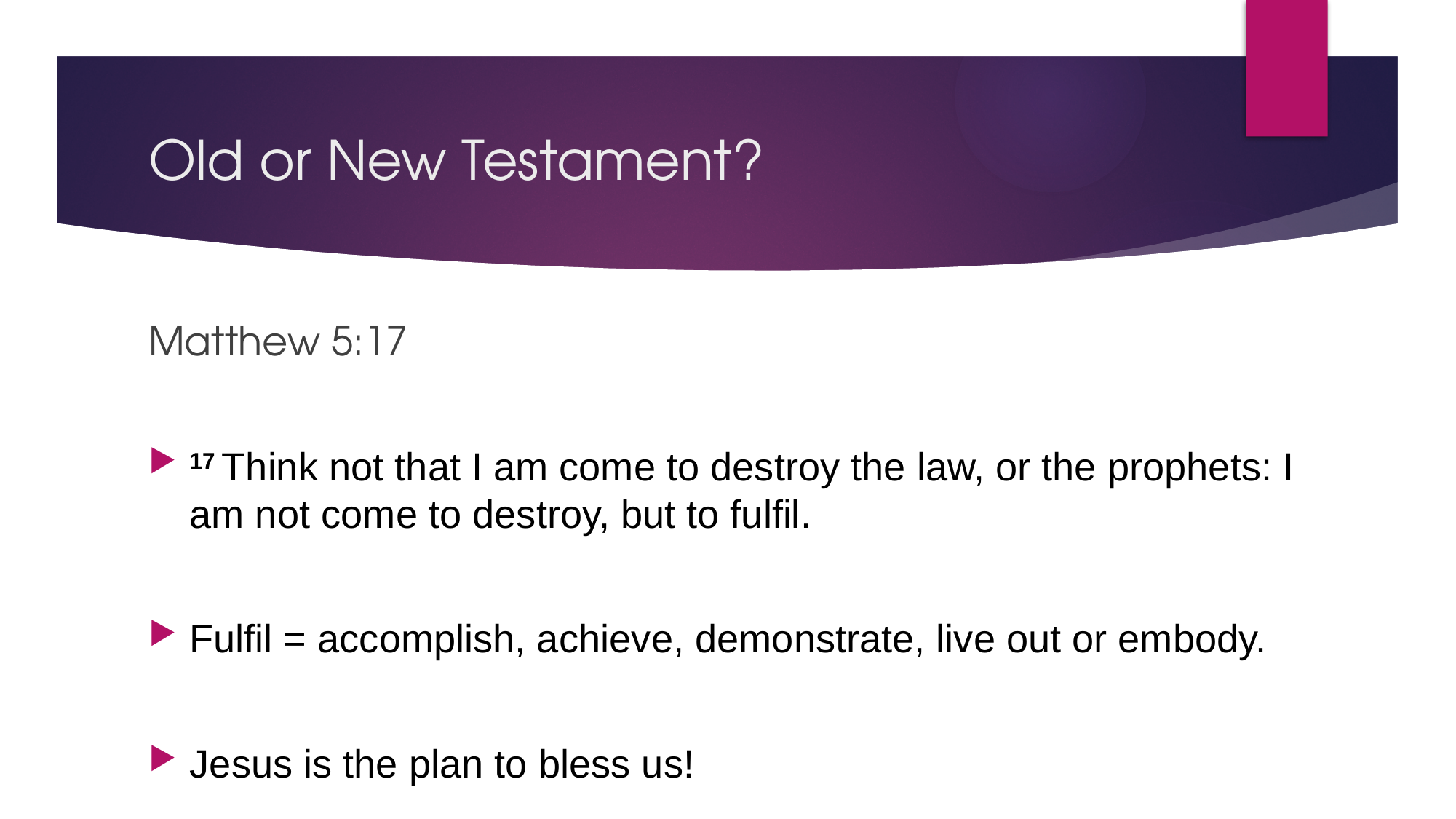

# Old or New Testament?
Matthew 5:17

17 Think not that I am come to destroy the law, or the prophets: I am not come to destroy, but to fulfil.

Fulfil = accomplish, achieve, demonstrate, live out or embody.

Jesus is the plan to bless us!